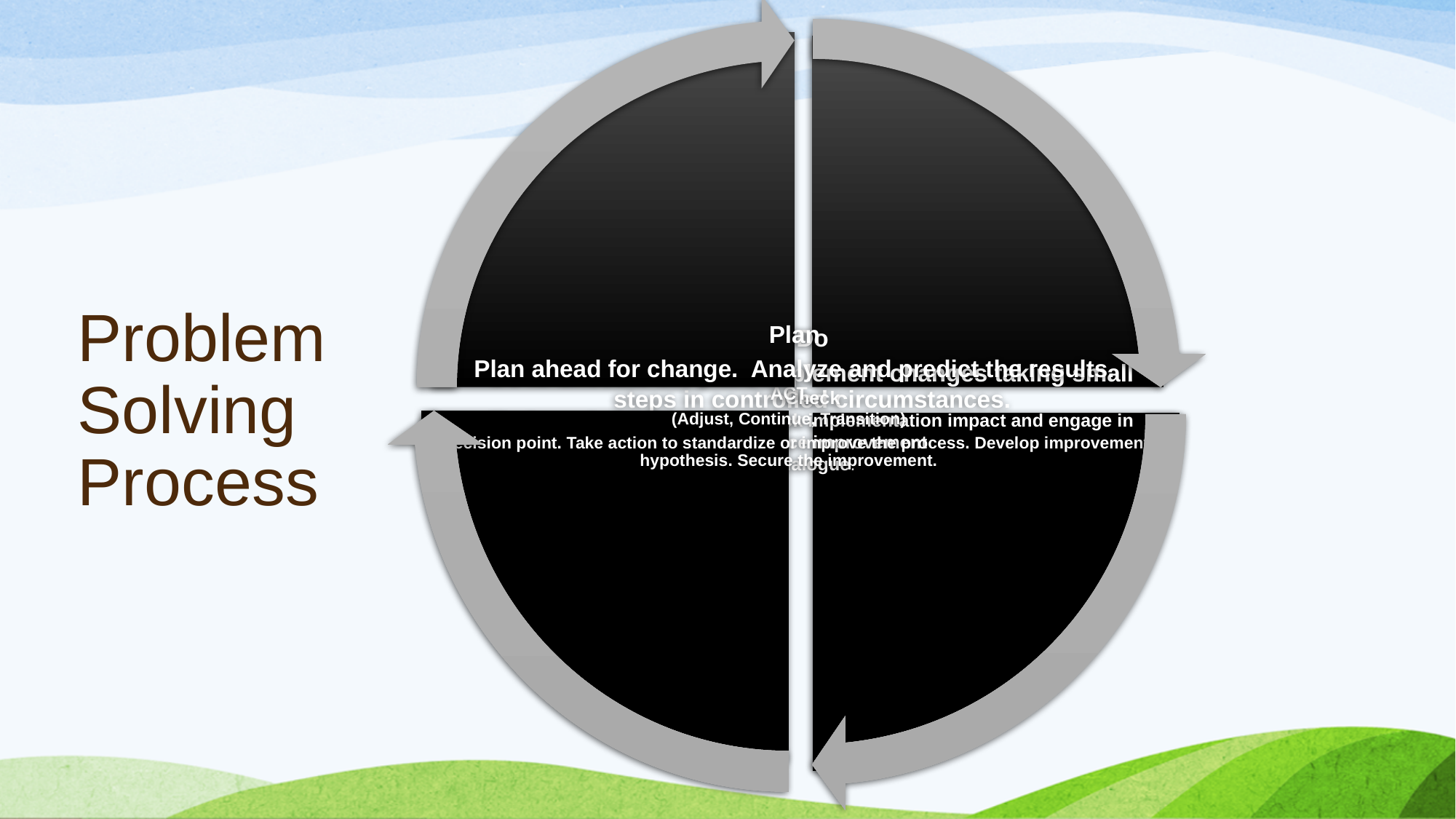

Do
Do it. Execute the plan, implement changes taking small steps in controlled circumstances.

Check
Monitor and study the results. Track implementation impact and engage in performance improvement
 dialogue.

ACT
(Adjust, Continue, Transition)
A decision point. Take action to standardize or improve the process. Develop improvement hypothesis. Secure the improvement.
Plan
Plan ahead for change.  Analyze and predict the results.

# Problem Solving Process